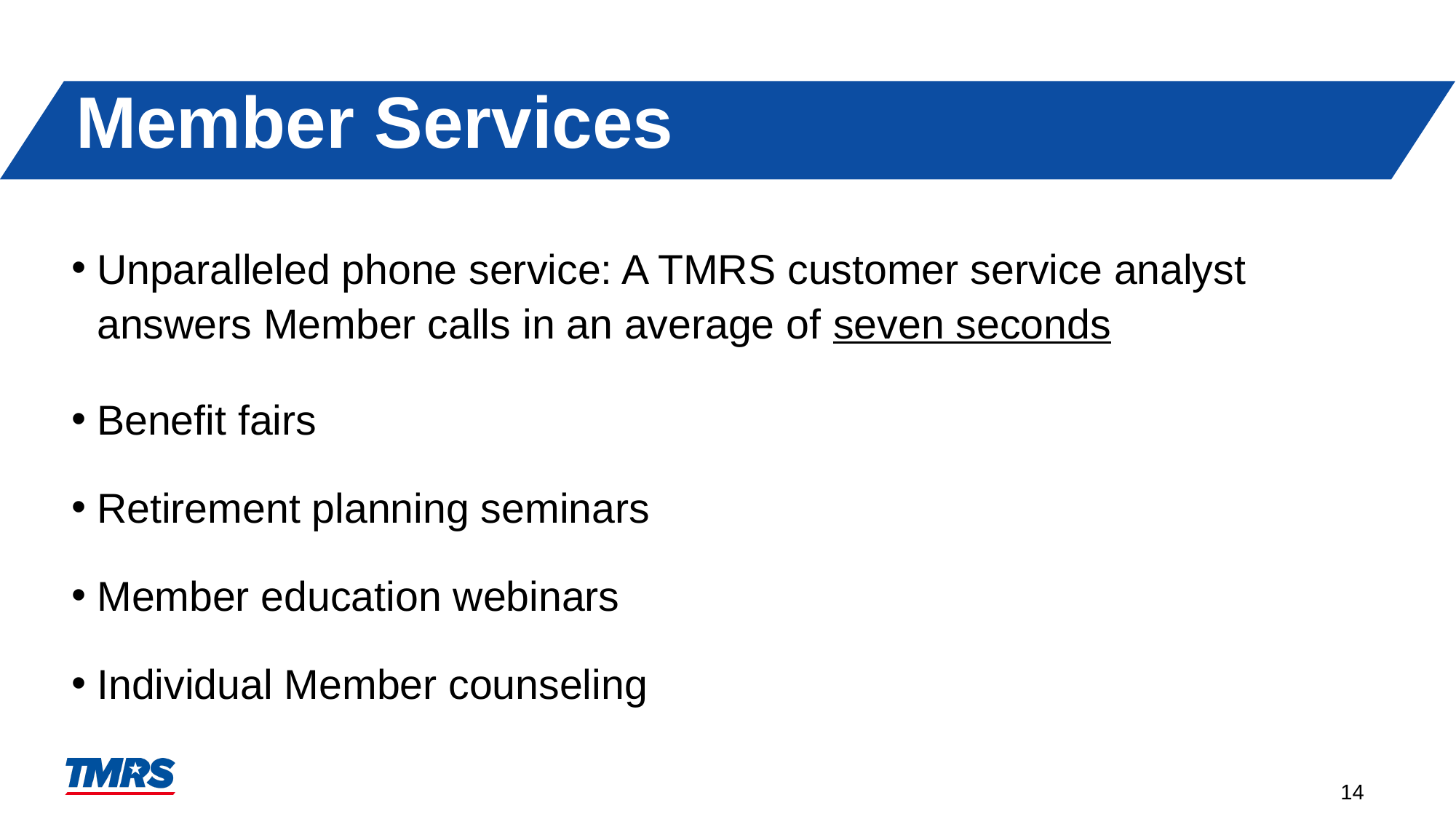

# Member Services
Unparalleled phone service: A TMRS customer service analyst answers Member calls in an average of seven seconds
Benefit fairs
Retirement planning seminars
Member education webinars
Individual Member counseling

14